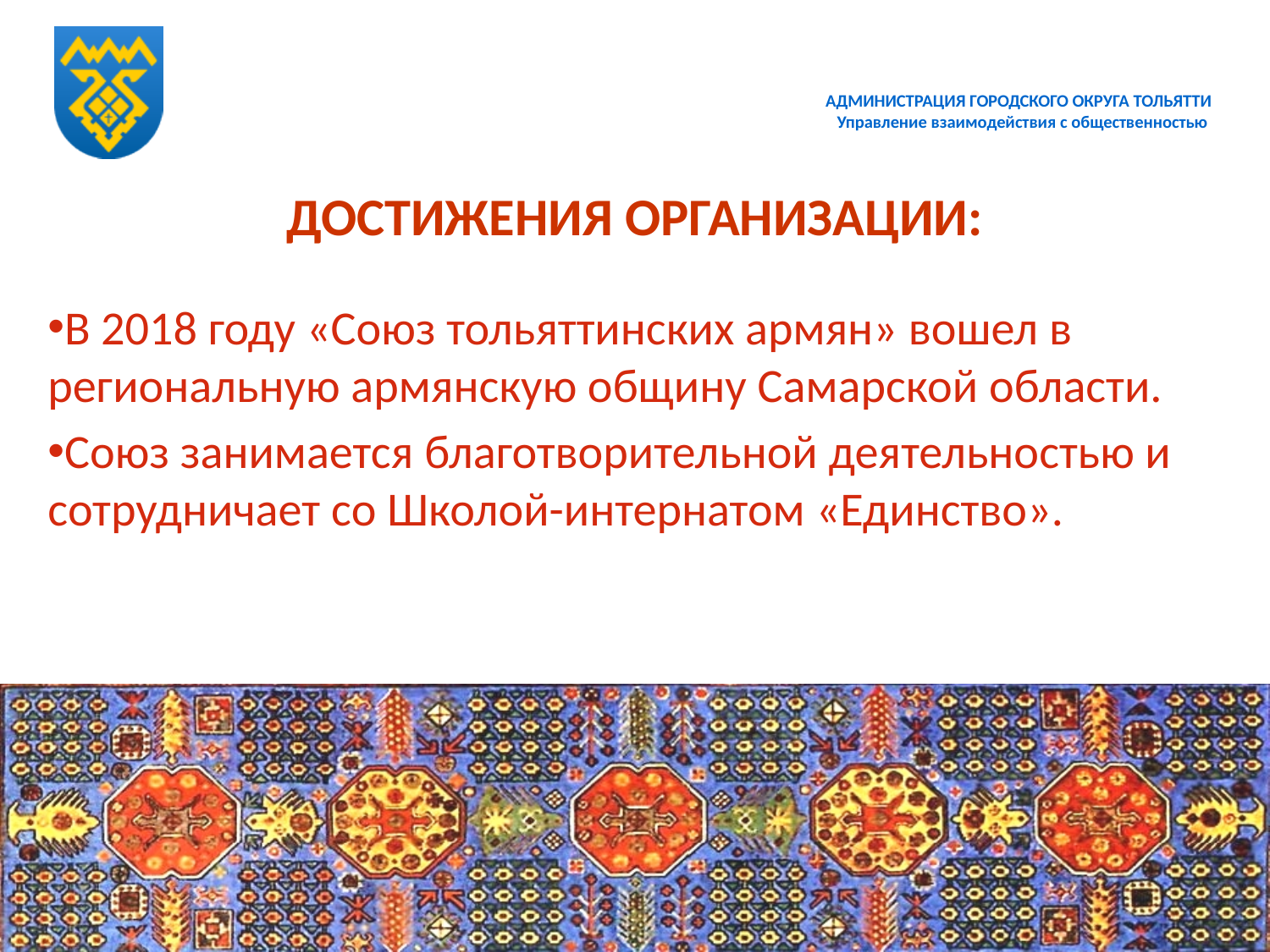

# АДМИНИСТРАЦИЯ ГОРОДСКОГО ОКРУГА ТОЛЬЯТТИ Управление взаимодействия с общественностью
ДОСТИЖЕНИЯ ОРГАНИЗАЦИИ:

В 2018 году «Союз тольяттинских армян» вошел в региональную армянскую общину Самарской области.
Союз занимается благотворительной деятельностью и сотрудничает со Школой-интернатом «Единство».